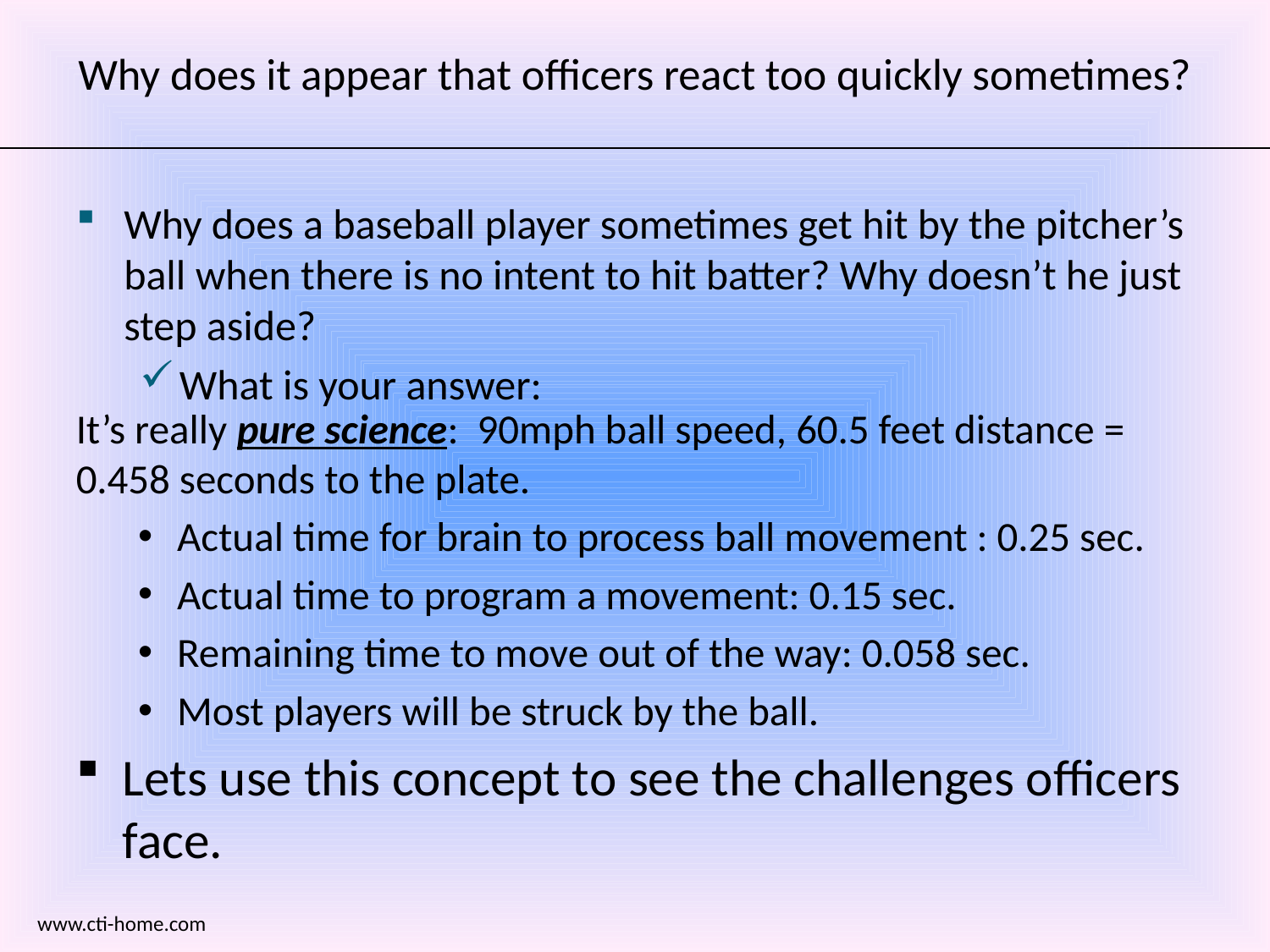

# Why does it appear that officers react too quickly sometimes?
Why does a baseball player sometimes get hit by the pitcher’s ball when there is no intent to hit batter? Why doesn’t he just step aside?
What is your answer:

It’s really pure science:  90mph ball speed, 60.5 feet distance = 0.458 seconds to the plate.
Actual time for brain to process ball movement : 0.25 sec.
Actual time to program a movement: 0.15 sec.
Remaining time to move out of the way: 0.058 sec.
Most players will be struck by the ball.
Lets use this concept to see the challenges officers face.
www.cti-home.com